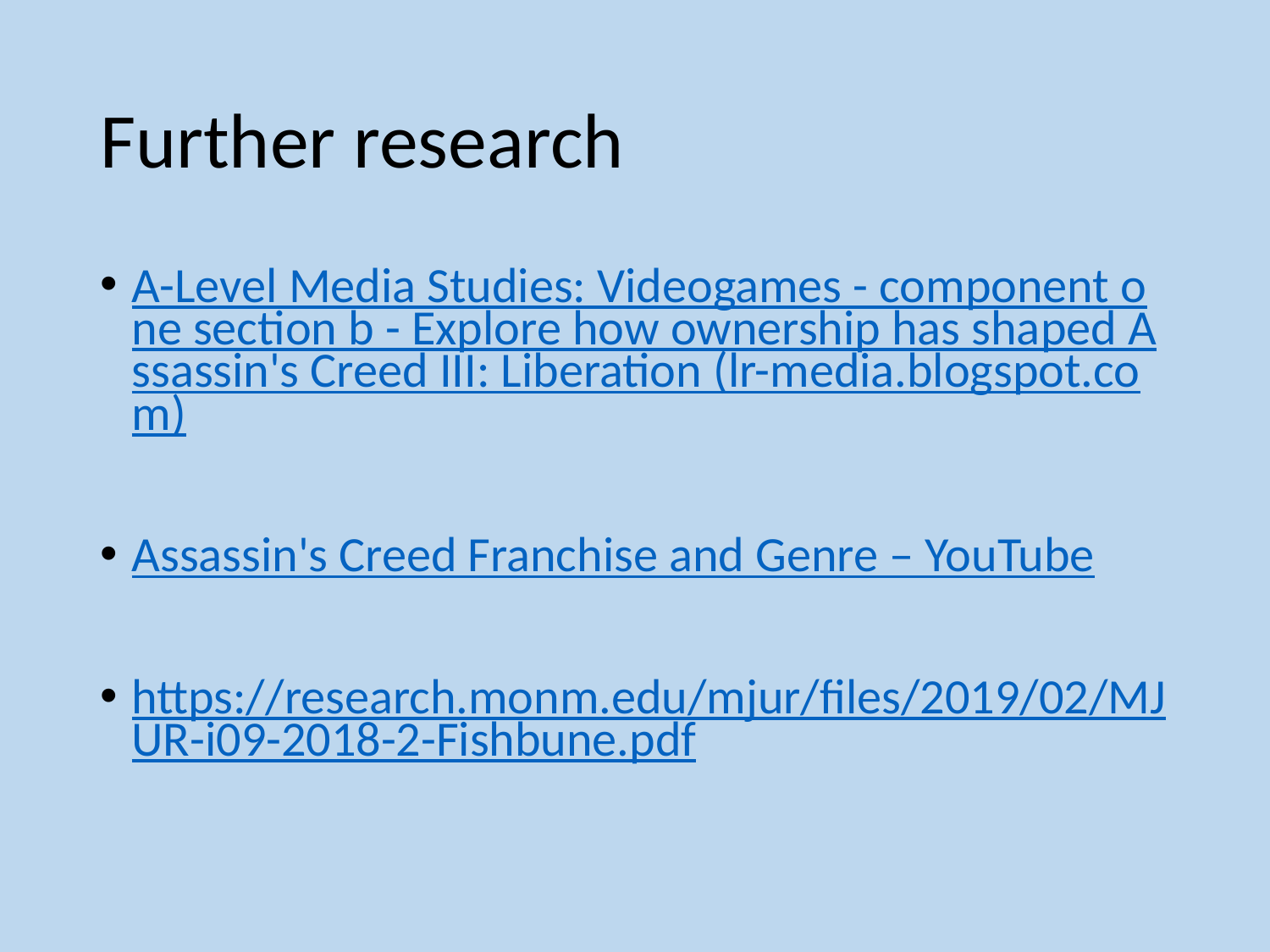

# Further research
A-Level Media Studies: Videogames - component one section b - Explore how ownership has shaped Assassin's Creed III: Liberation (lr-media.blogspot.com)

Assassin's Creed Franchise and Genre – YouTube

https://research.monm.edu/mjur/files/2019/02/MJUR-i09-2018-2-Fishbune.pdf